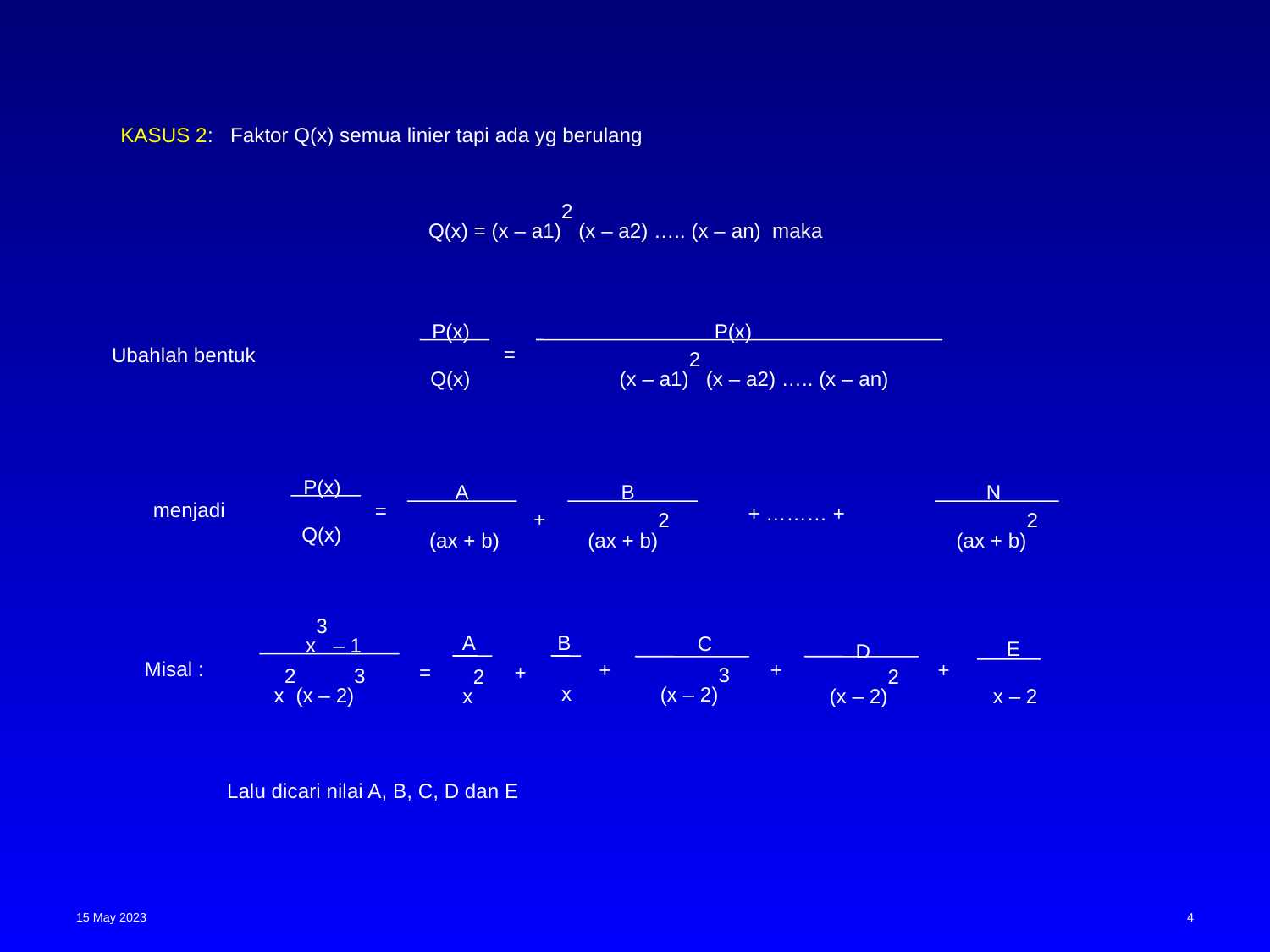

KASUS 2:   Faktor Q(x) semua linier tapi ada yg berulang
 Q(x) = (x – a1)2 (x – a2) ….. (x – an)  maka
P(x)
Q(x)

P(x)
(x – a1)2 (x – a2) ….. (x – an)

=
Ubahlah bentuk
P(x)
Q(x)

A
(ax + b)

B
(ax + b)2

N
(ax + b)2

=
+ ……… +
+
menjadi
A
x2

B
x

C
(x – 2)3

x3 – 1
x2(x – 2)3

E
x – 2

D
(x – 2)2

+
+
+
=
+
Misal :
Lalu dicari nilai A, B, C, D dan E
15 May 2023

4